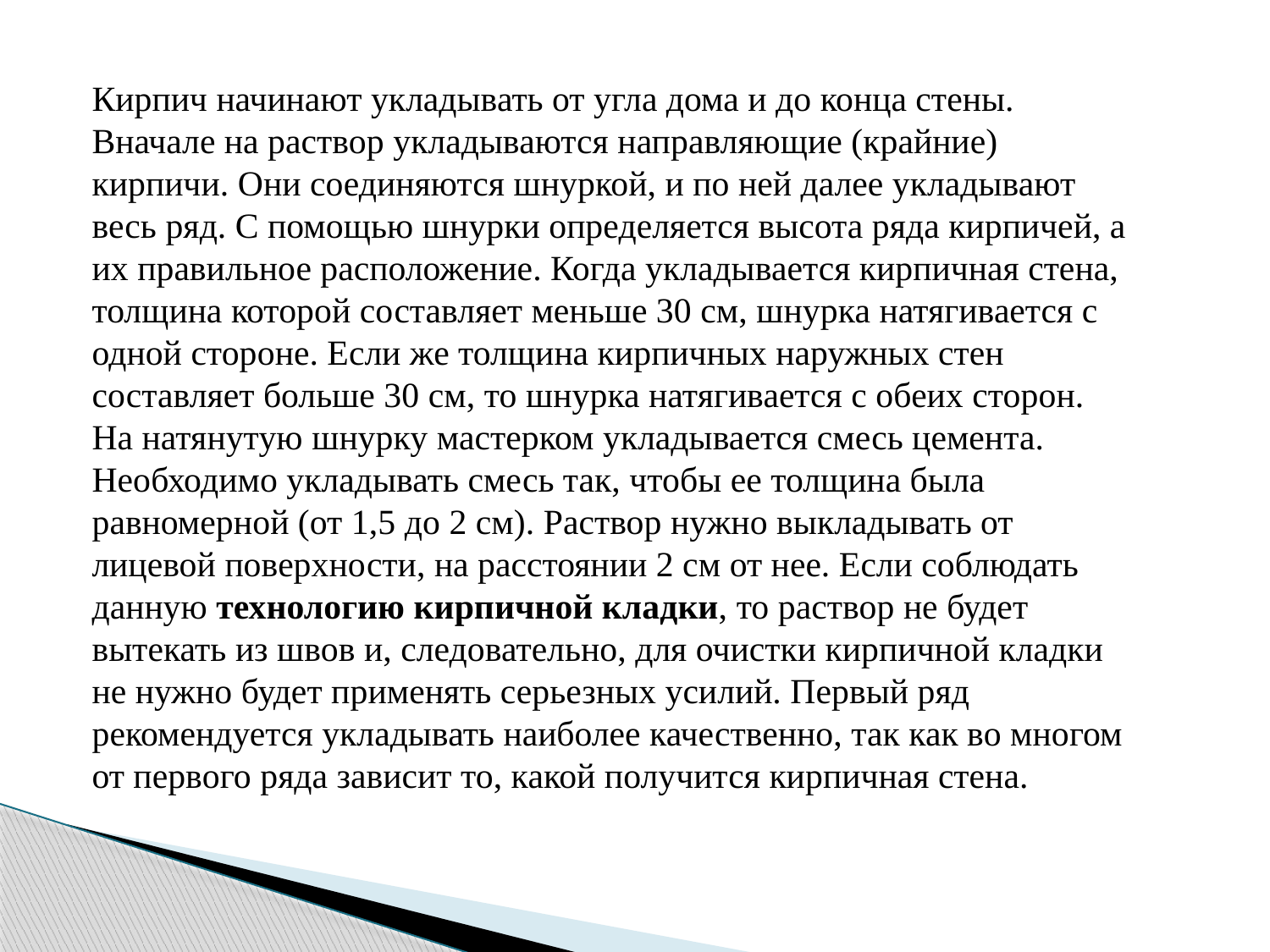

Кирпич начинают укладывать от угла дома и до конца стены. Вначале на раствор укладываются направляющие (крайние) кирпичи. Они соединяются шнуркой, и по ней далее укладывают весь ряд. С помощью шнурки определяется высота ряда кирпичей, а их правильное расположение. Когда укладывается кирпичная стена, толщина которой составляет меньше 30 см, шнурка натягивается с одной стороне. Если же толщина кирпичных наружных стен составляет больше 30 см, то шнурка натягивается с обеих сторон.
На натянутую шнурку мастерком укладывается смесь цемента. Необходимо укладывать смесь так, чтобы ее толщина была равномерной (от 1,5 до 2 см). Раствор нужно выкладывать от лицевой поверхности, на расстоянии 2 см от нее. Если соблюдать данную технологию кирпичной кладки, то раствор не будет вытекать из швов и, следовательно, для очистки кирпичной кладки не нужно будет применять серьезных усилий. Первый ряд рекомендуется укладывать наиболее качественно, так как во многом от первого ряда зависит то, какой получится кирпичная стена.